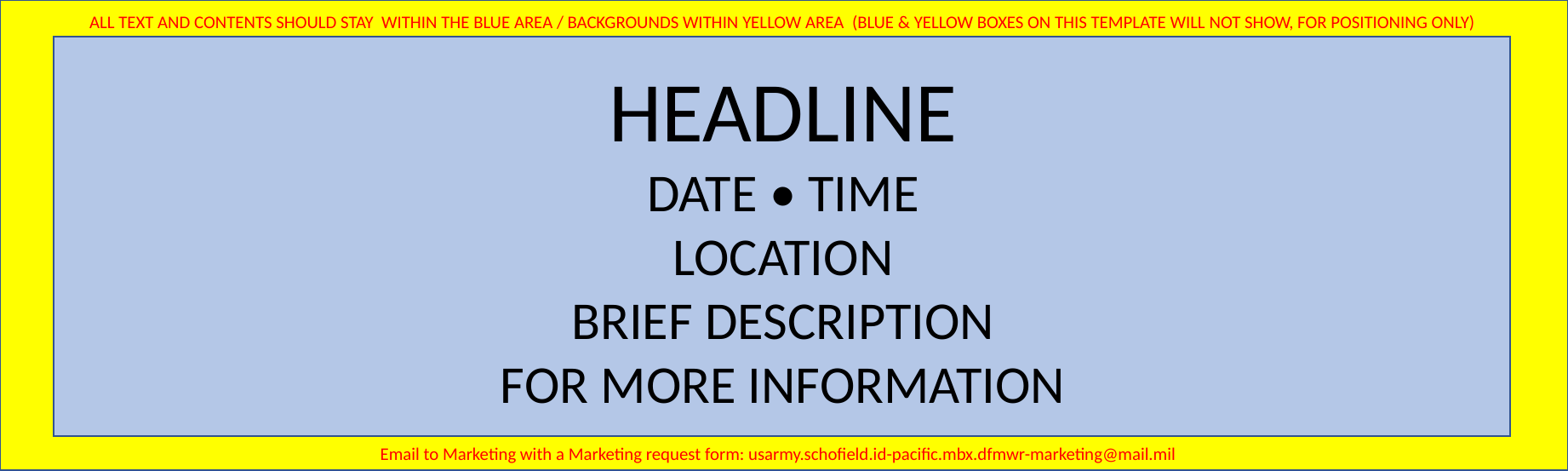

ALL TEXT AND CONTENTS SHOULD STAY  WITHIN THE BLUE AREA / BACKGROUNDS WITHIN YELLOW AREA  (BLUE & YELLOW BOXES ON THIS TEMPLATE WILL NOT SHOW, FOR POSITIONING ONLY)

HEADLINE
DATE • TIME
LOCATION
BRIEF DESCRIPTION
FOR MORE INFORMATION
Email to Marketing with a Marketing request form: usarmy.schofield.id-pacific.mbx.dfmwr-marketing@mail.mil